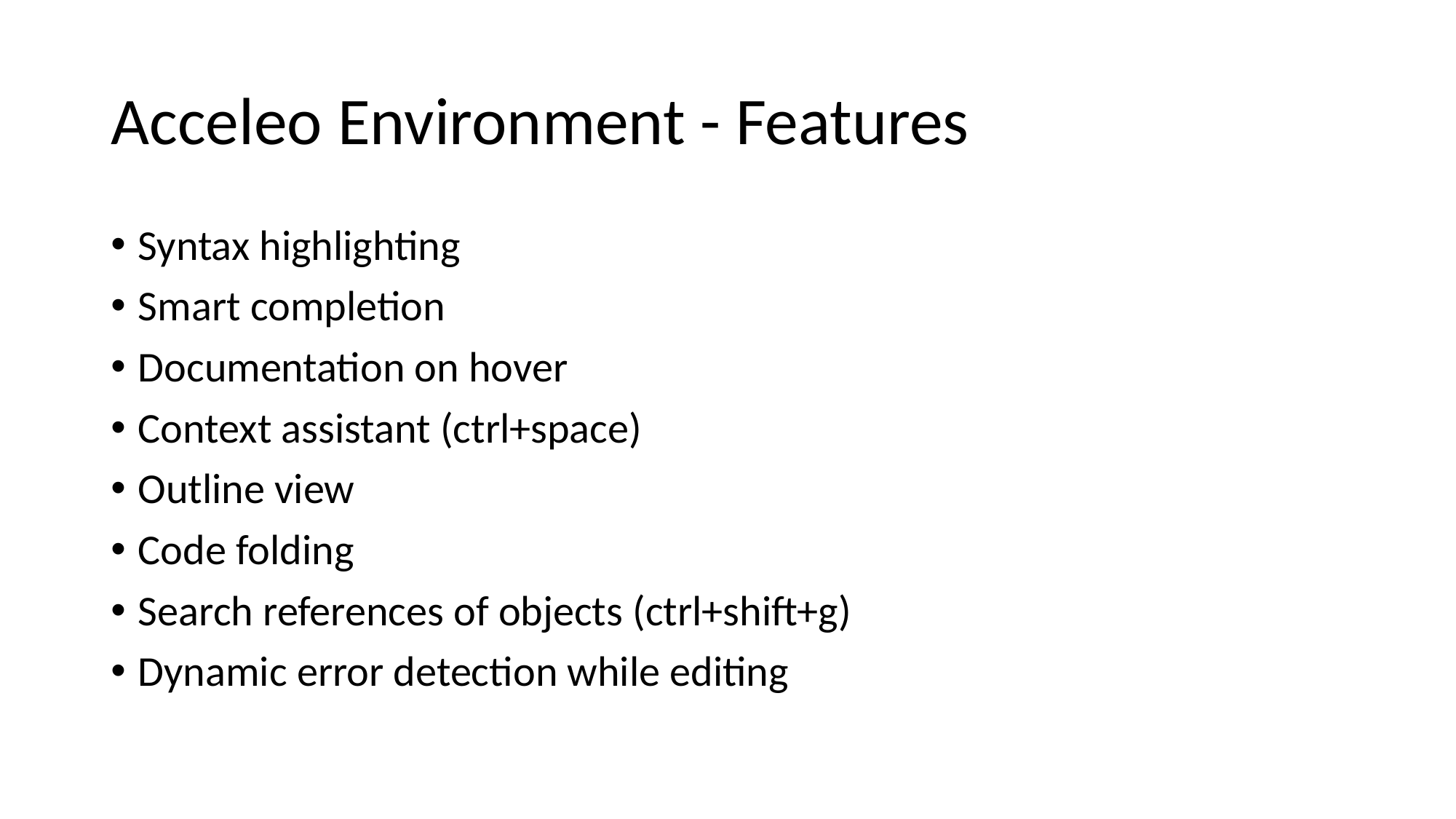

# Acceleo Environment - Features
Syntax highlighting
Smart completion
Documentation on hover
Context assistant (ctrl+space)
Outline view
Code folding
Search references of objects (ctrl+shift+g)
Dynamic error detection while editing